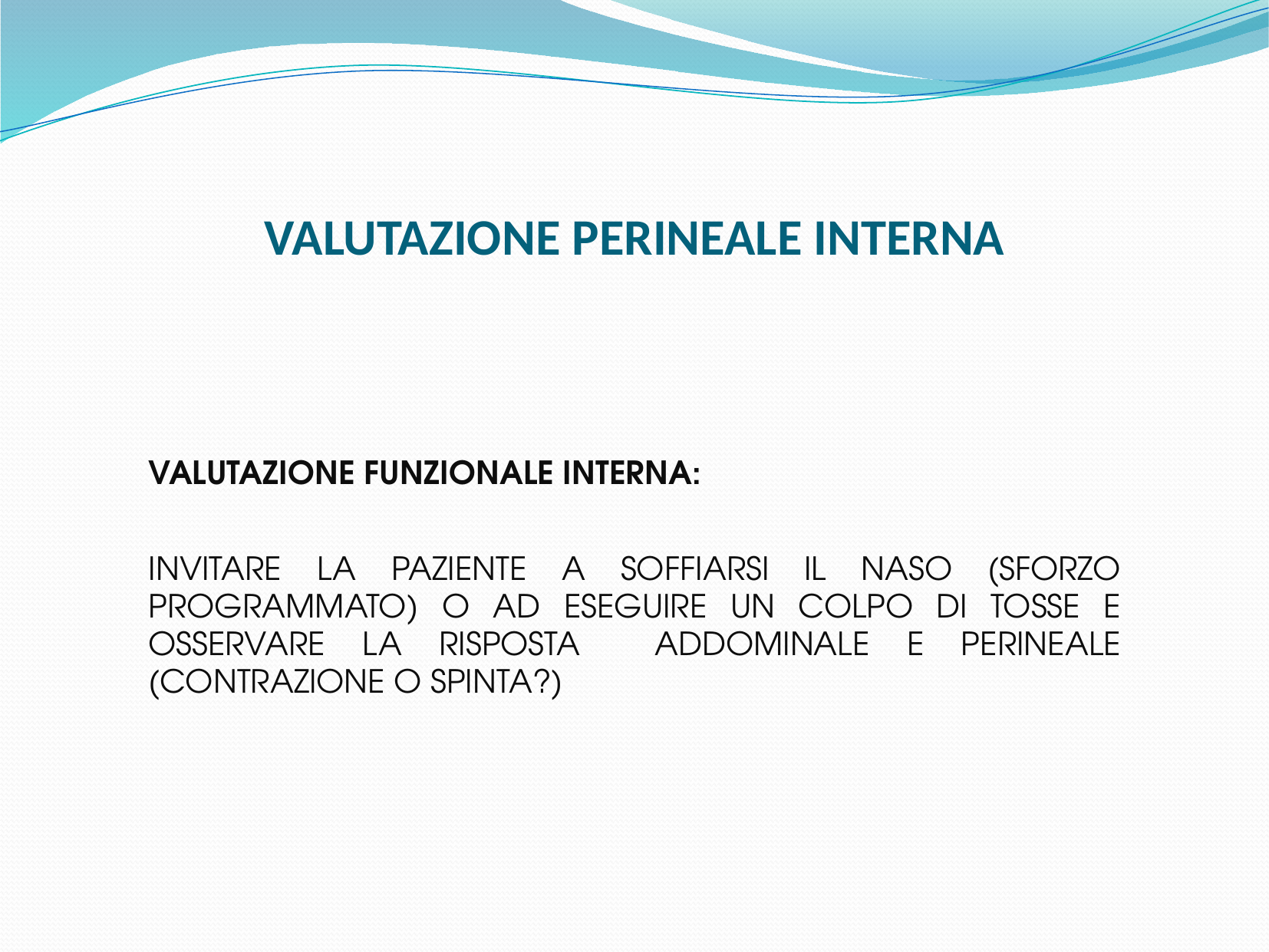

# VALUTAZIONE PERINEALE INTERNA
VALUTAZIONE FUNZIONALE INTERNA:

INVITARE LA PAZIENTE A SOFFIARSI IL NASO (SFORZO PROGRAMMATO) O AD ESEGUIRE UN COLPO DI TOSSE E OSSERVARE LA RISPOSTA  ADDOMINALE E PERINEALE (CONTRAZIONE O SPINTA?)